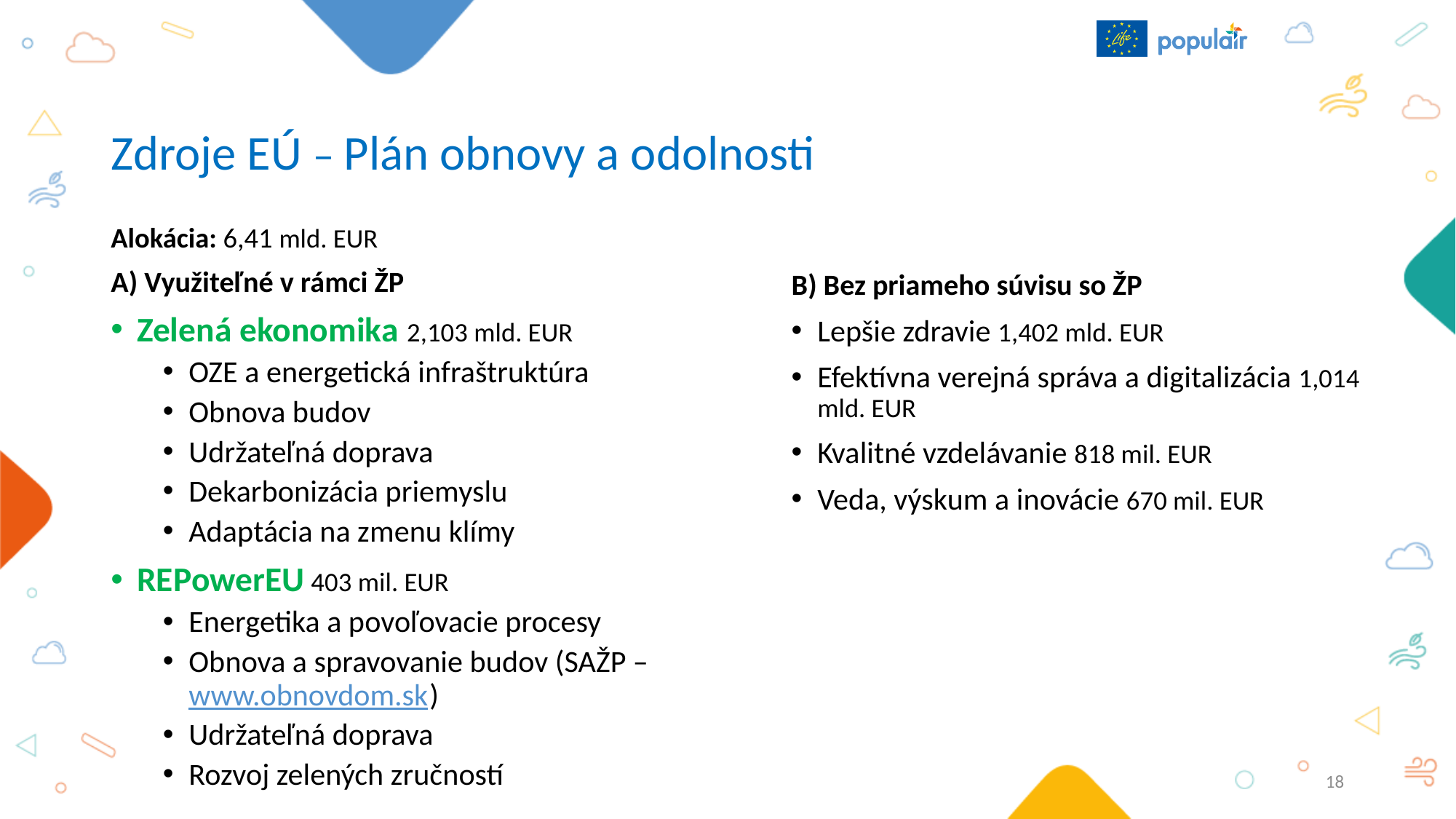

# Zdroje EÚ – Plán obnovy a odolnosti
Alokácia: 6,41 mld. EUR
A) Využiteľné v rámci ŽP
Zelená ekonomika 2,103 mld. EUR
OZE a energetická infraštruktúra
Obnova budov
Udržateľná doprava
Dekarbonizácia priemyslu
Adaptácia na zmenu klímy
REPowerEU 403 mil. EUR
Energetika a povoľovacie procesy
Obnova a spravovanie budov (SAŽP – www.obnovdom.sk)
Udržateľná doprava
Rozvoj zelených zručností

B) Bez priameho súvisu so ŽP
Lepšie zdravie 1,402 mld. EUR
Efektívna verejná správa a digitalizácia 1,014 mld. EUR
Kvalitné vzdelávanie 818 mil. EUR
Veda, výskum a inovácie 670 mil. EUR

18